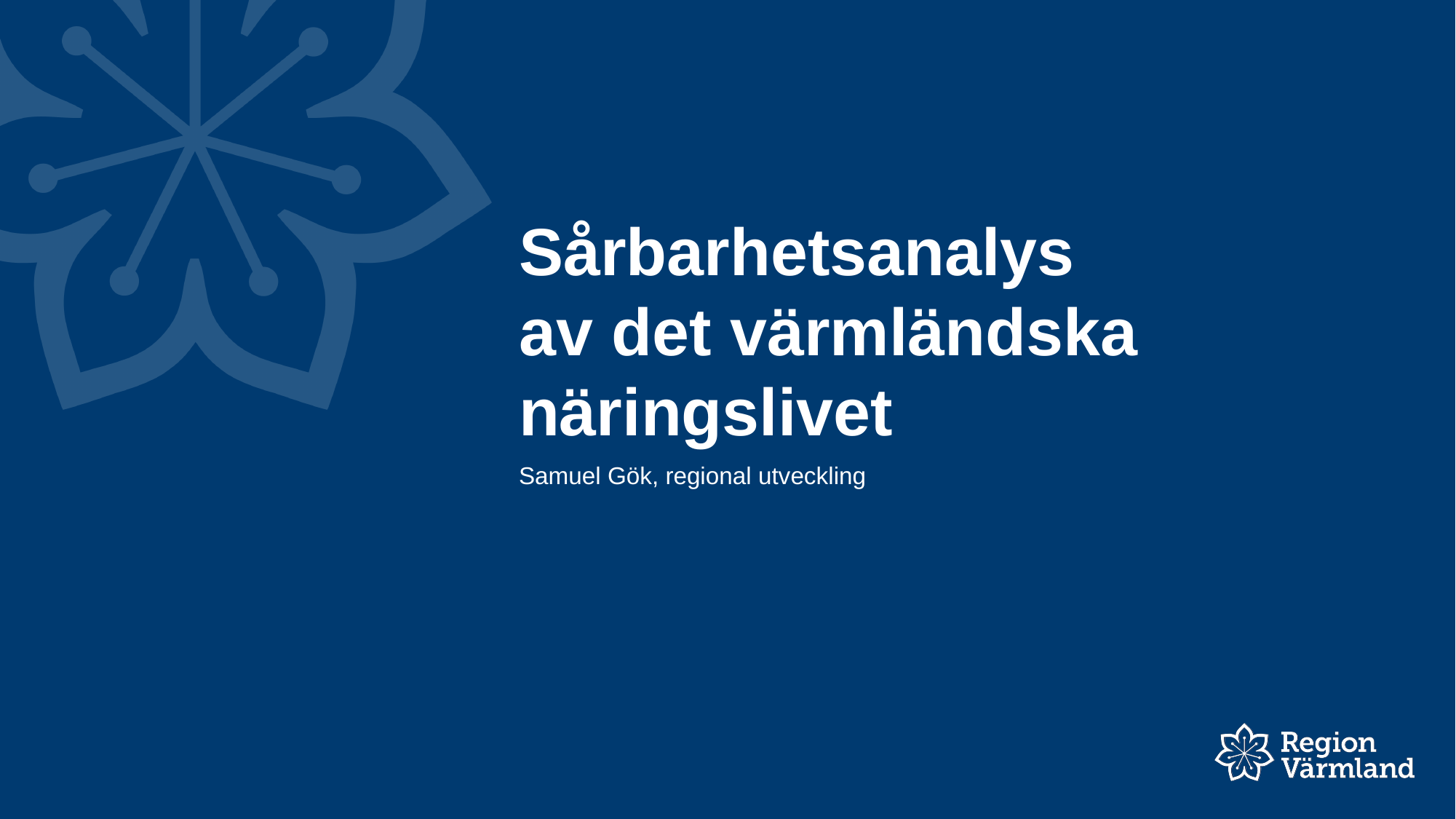

# Sårbarhetsanalys av det värmländska näringslivet
Samuel Gök, regional utveckling